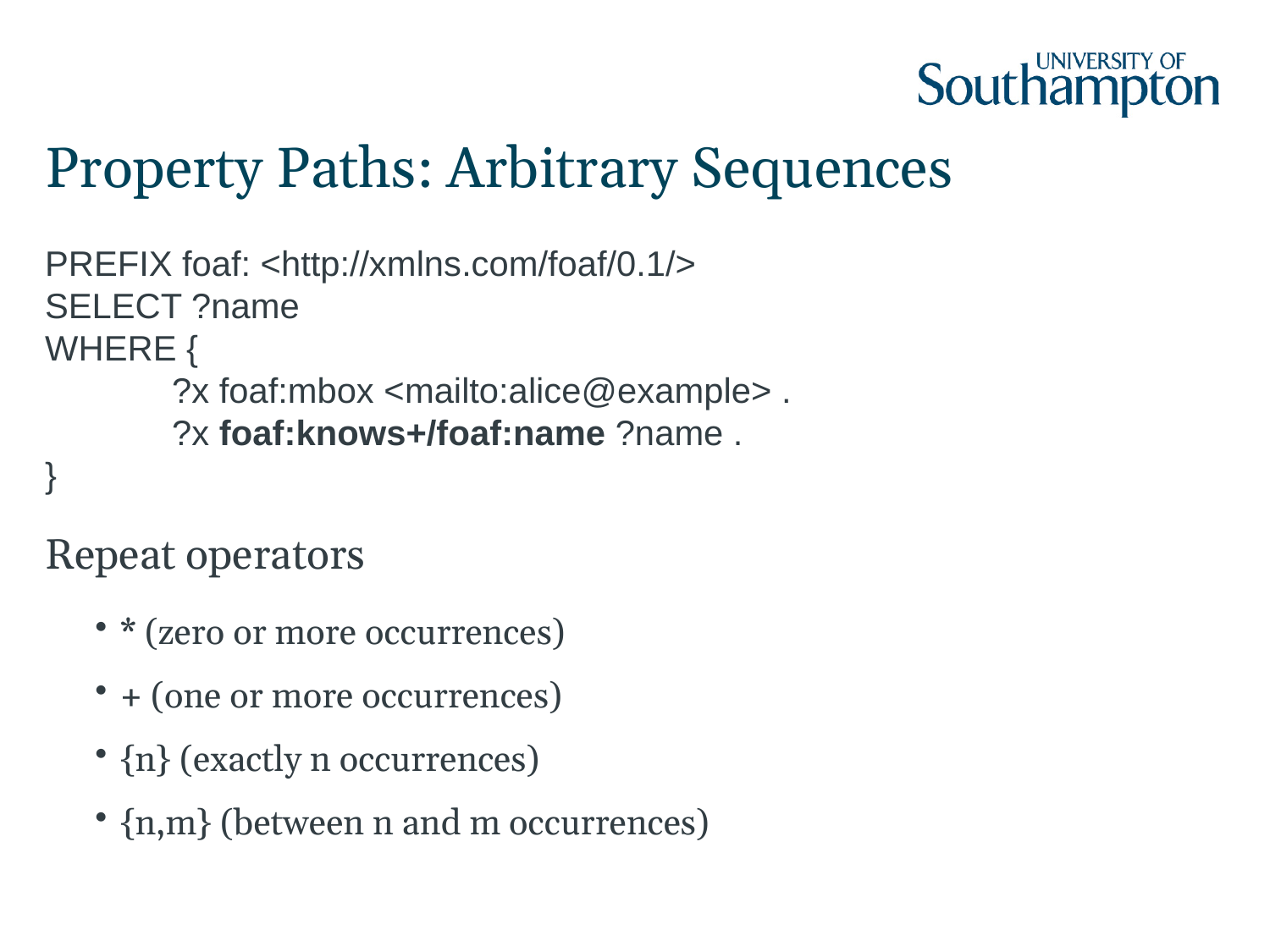

# Property Paths: Arbitrary Sequences
PREFIX foaf: <http://xmlns.com/foaf/0.1/>
SELECT ?name
WHERE {
	?x foaf:mbox <mailto:alice@example> .
	?x foaf:knows+/foaf:name ?name .
}
Repeat operators
* (zero or more occurrences)
+ (one or more occurrences)
{n} (exactly n occurrences)
{n,m} (between n and m occurrences)